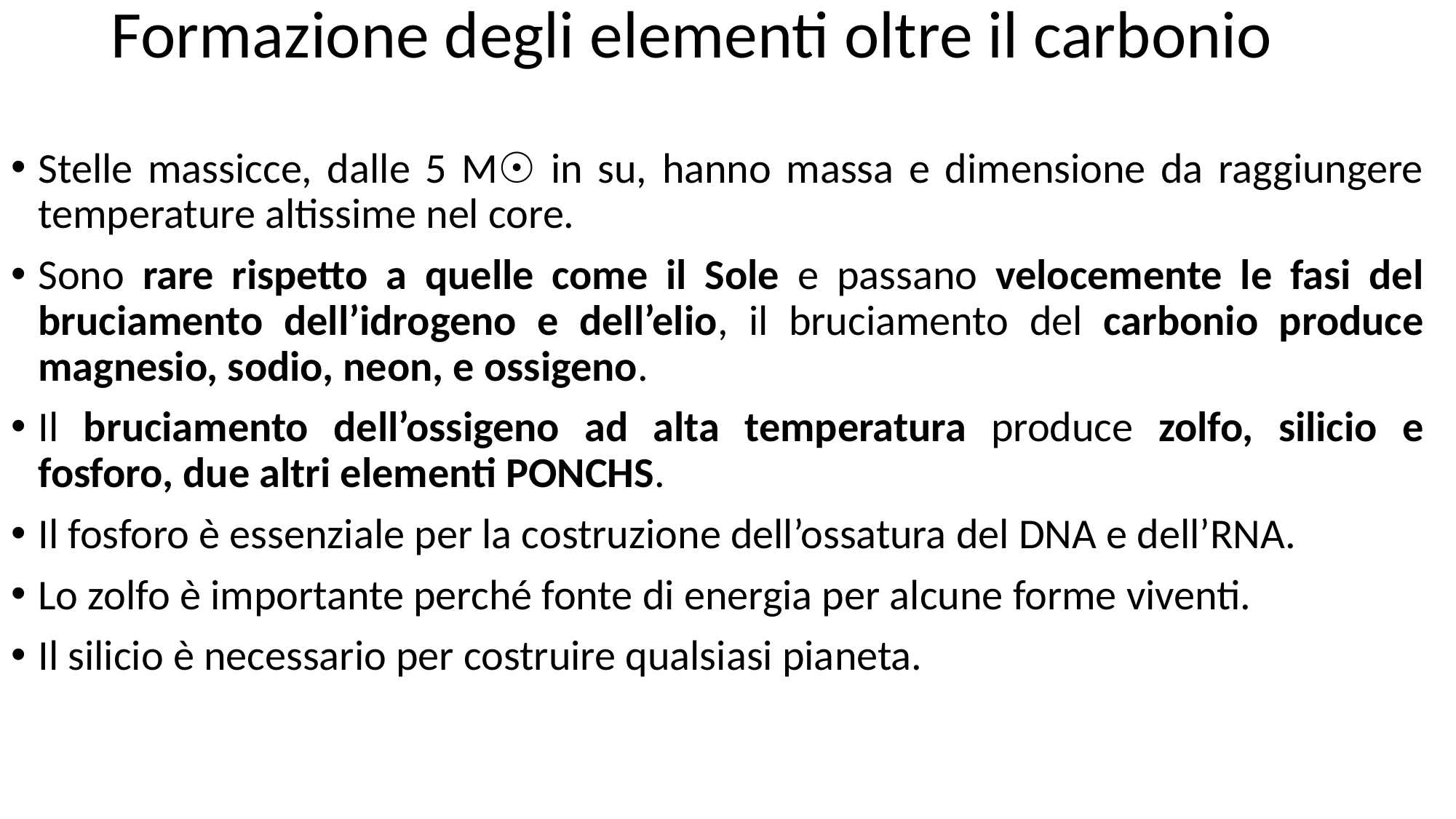

# Formazione degli elementi oltre il carbonio
Stelle massicce, dalle 5 M☉ in su, hanno massa e dimensione da raggiungere temperature altissime nel core.
Sono rare rispetto a quelle come il Sole e passano velocemente le fasi del bruciamento dell’idrogeno e dell’elio, il bruciamento del carbonio produce magnesio, sodio, neon, e ossigeno.
Il bruciamento dell’ossigeno ad alta temperatura produce zolfo, silicio e fosforo, due altri elementi PONCHS.
Il fosforo è essenziale per la costruzione dell’ossatura del DNA e dell’RNA.
Lo zolfo è importante perché fonte di energia per alcune forme viventi.
Il silicio è necessario per costruire qualsiasi pianeta.